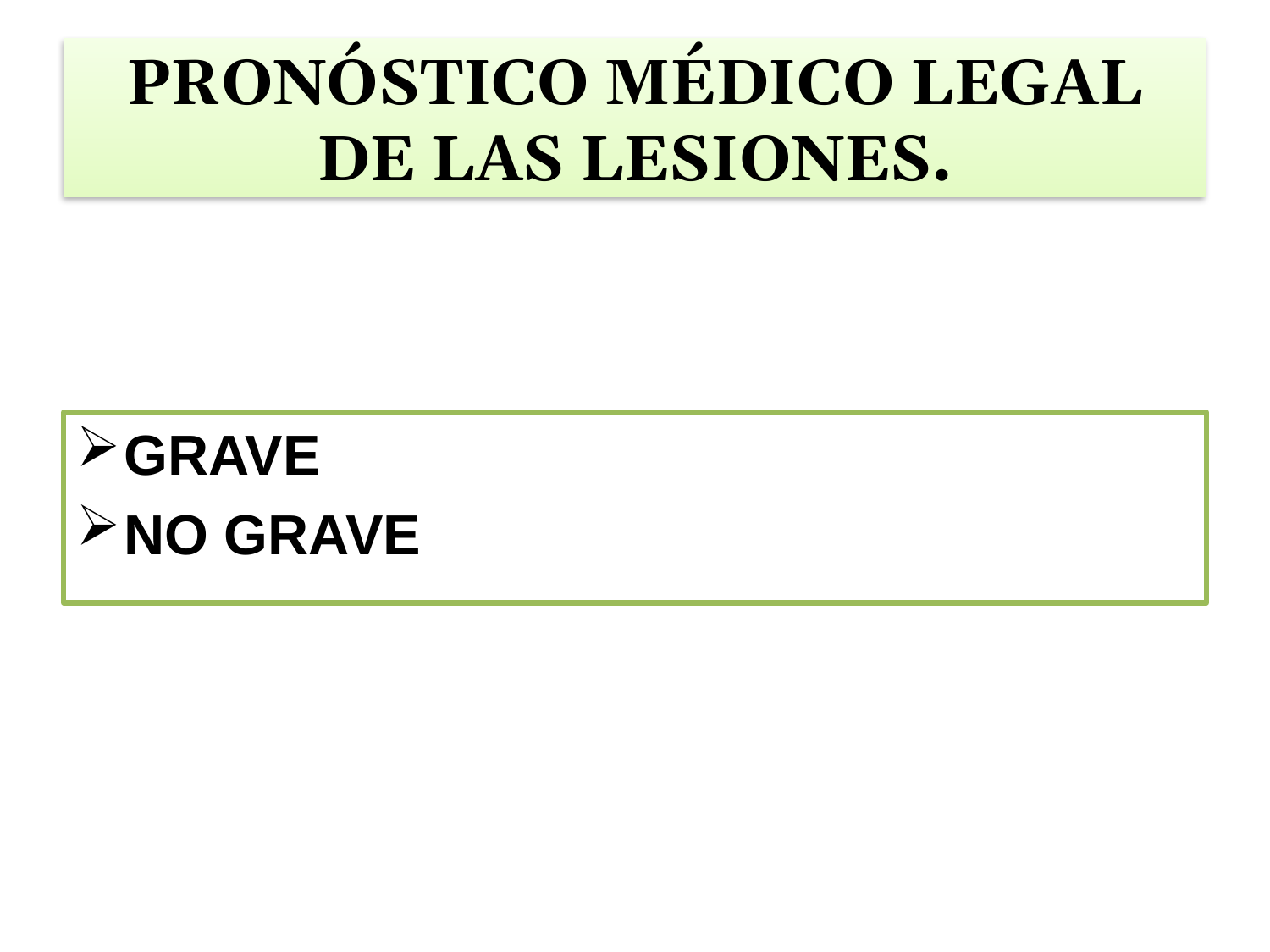

# PRONÓSTICO MÉDICO LEGAL DE LAS LESIONES.
GRAVE
NO GRAVE